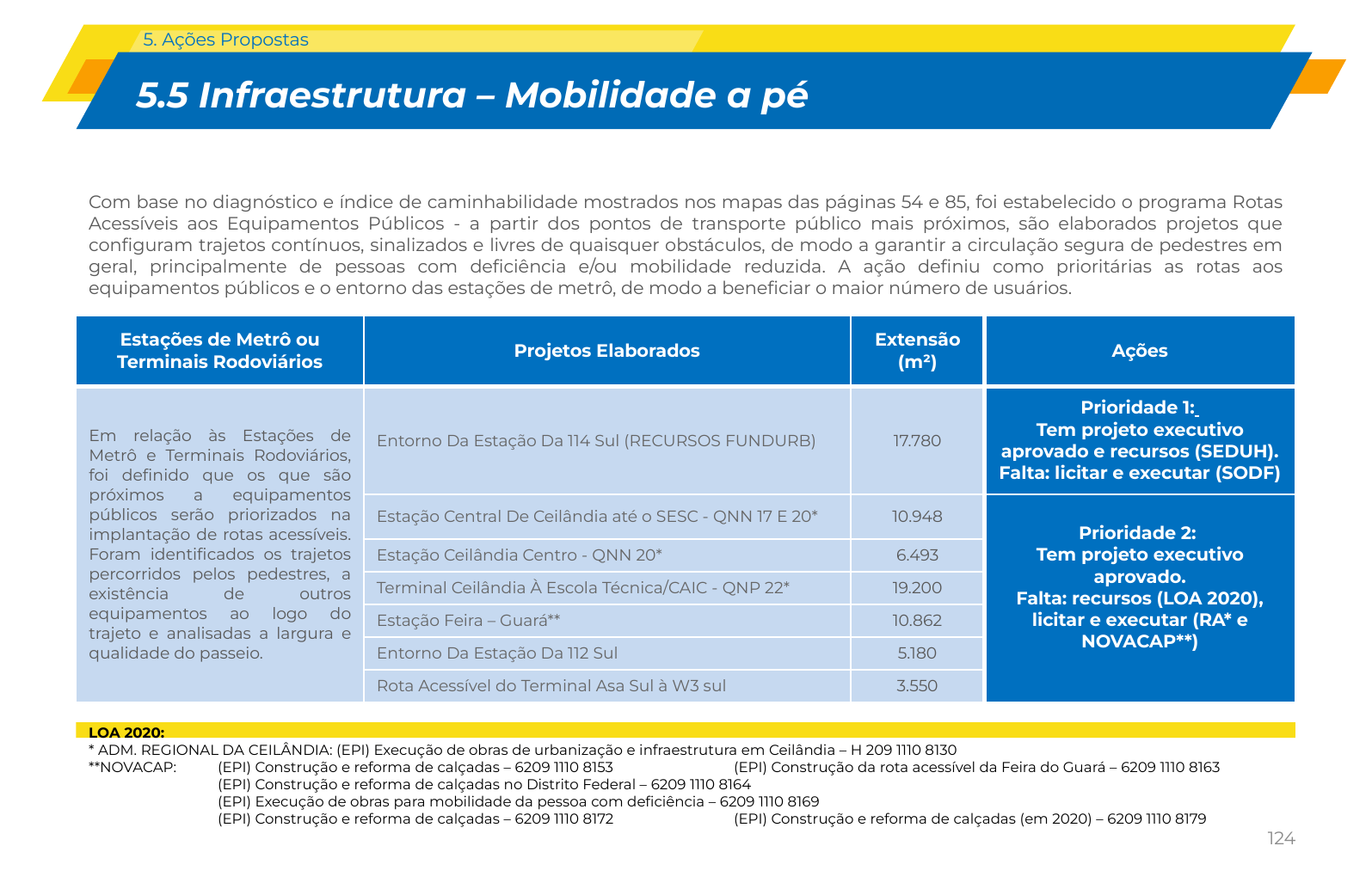

Com base no diagnóstico e índice de caminhabilidade mostrados nos mapas das páginas 54 e 85, foi estabelecido o programa Rotas Acessíveis aos Equipamentos Públicos - a partir dos pontos de transporte público mais próximos, são elaborados projetos que configuram trajetos contínuos, sinalizados e livres de quaisquer obstáculos, de modo a garantir a circulação segura de pedestres em geral, principalmente de pessoas com deficiência e/ou mobilidade reduzida. A ação definiu como prioritárias as rotas aos equipamentos públicos e o entorno das estações de metrô, de modo a beneficiar o maior número de usuários.
| Estações de Metrô ou Terminais Rodoviários | Projetos Elaborados | Extensão (m²) | Ações |
| --- | --- | --- | --- |
| Em relação às Estações de Metrô e Terminais Rodoviários, foi definido que os que são próximos a equipamentos públicos serão priorizados na implantação de rotas acessíveis. Foram identificados os trajetos percorridos pelos pedestres, a existência de outros equipamentos ao logo do trajeto e analisadas a largura e qualidade do passeio. | Entorno Da Estação Da 114 Sul (RECURSOS FUNDURB) | 17.780 | Prioridade 1: Tem projeto executivo aprovado e recursos (SEDUH). Falta: licitar e executar (SODF) |
|  | Estação Central De Ceilândia até o SESC - QNN 17 E 20\* | 10.948 | Prioridade 2: Tem projeto executivo aprovado. Falta: recursos (LOA 2020), licitar e executar (RA\* e NOVACAP\*\*) |
|  | Estação Ceilândia Centro - QNN 20\* | 6.493 |  |
|  | Terminal Ceilândia À Escola Técnica/CAIC - QNP 22\* | 19.200 |  |
|  | Estação Feira – Guará\*\* | 10.862 |  |
|  | Entorno Da Estação Da 112 Sul | 5.180 |  |
|  | Rota Acessível do Terminal Asa Sul à W3 sul | 3.550 |  |
LOA 2020:
* ADM. REGIONAL DA CEILÂNDIA: (EPI) Execução de obras de urbanização e infraestrutura em Ceilândia – H 209 1110 8130
**NOVACAP:	(EPI) Construção e reforma de calçadas – 6209 1110 8153   	(EPI) Construção da rota acessível da Feira do Guará – 6209 1110 8163
	(EPI) Construção e reforma de calçadas no Distrito Federal – 6209 1110 8164
	(EPI) Execução de obras para mobilidade da pessoa com deficiência – 6209 1110 8169
	(EPI) Construção e reforma de calçadas – 6209 1110 8172   	(EPI) Construção e reforma de calçadas (em 2020) – 6209 1110 8179